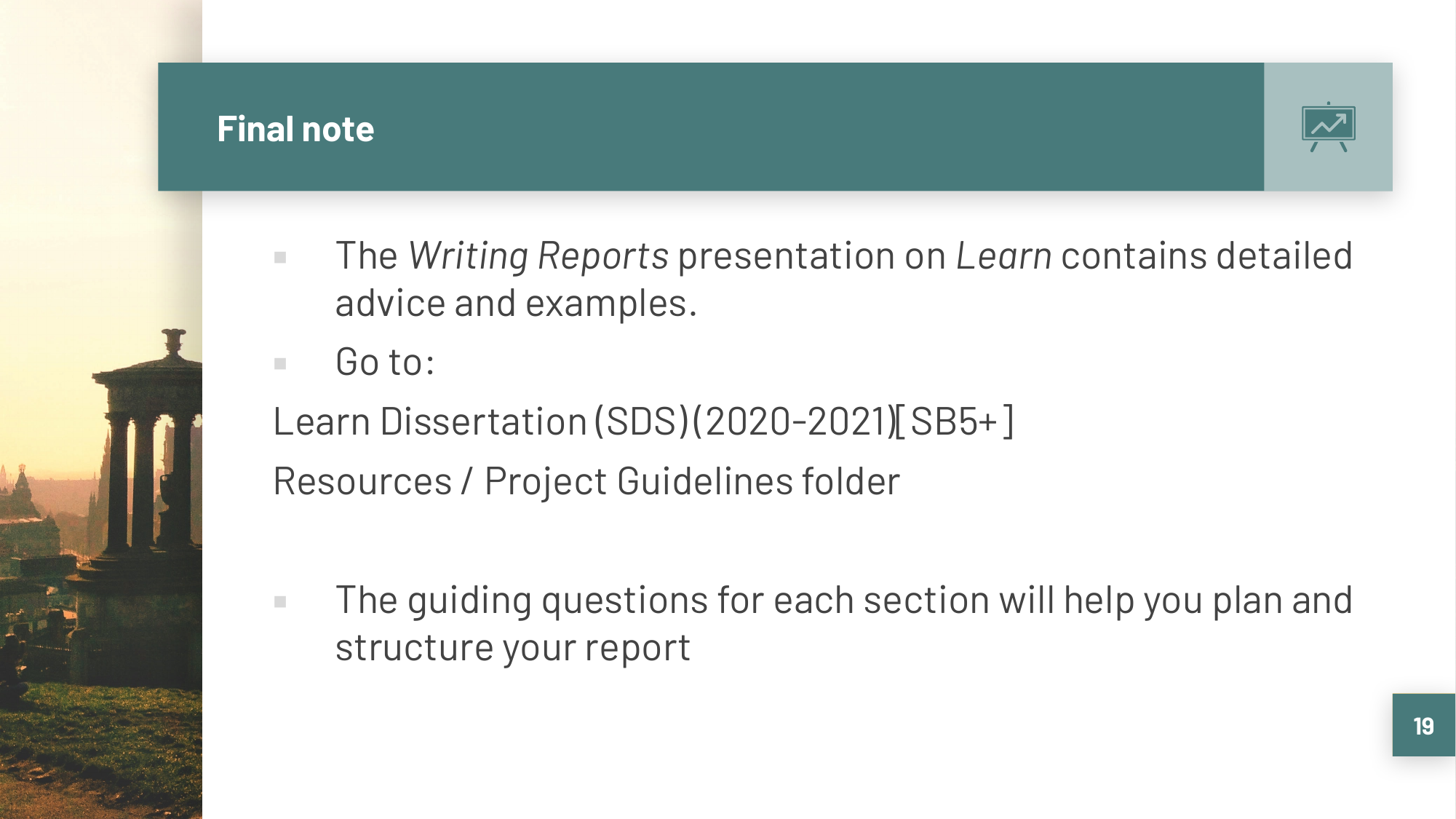

# Final note

The Writing Reports presentation on Learn contains detailed advice and examples.
Go to:
Learn Dissertation (SDS) (2020-2021)[SB5+]
Resources / Project Guidelines folder

The guiding questions for each section will help you plan and structure your report

19